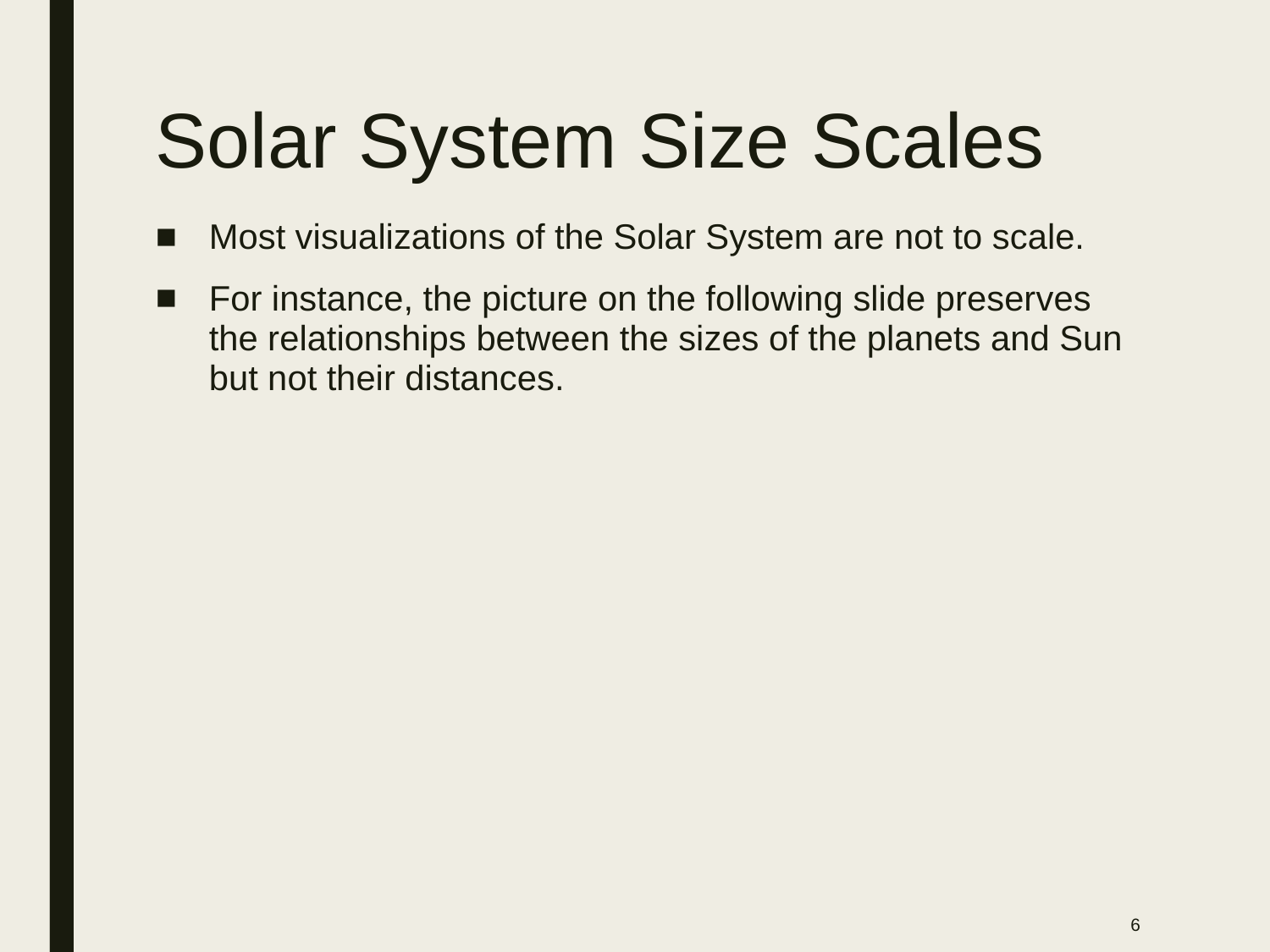

# Solar System Size Scales
Most visualizations of the Solar System are not to scale.
For instance, the picture on the following slide preserves the relationships between the sizes of the planets and Sun but not their distances.
6